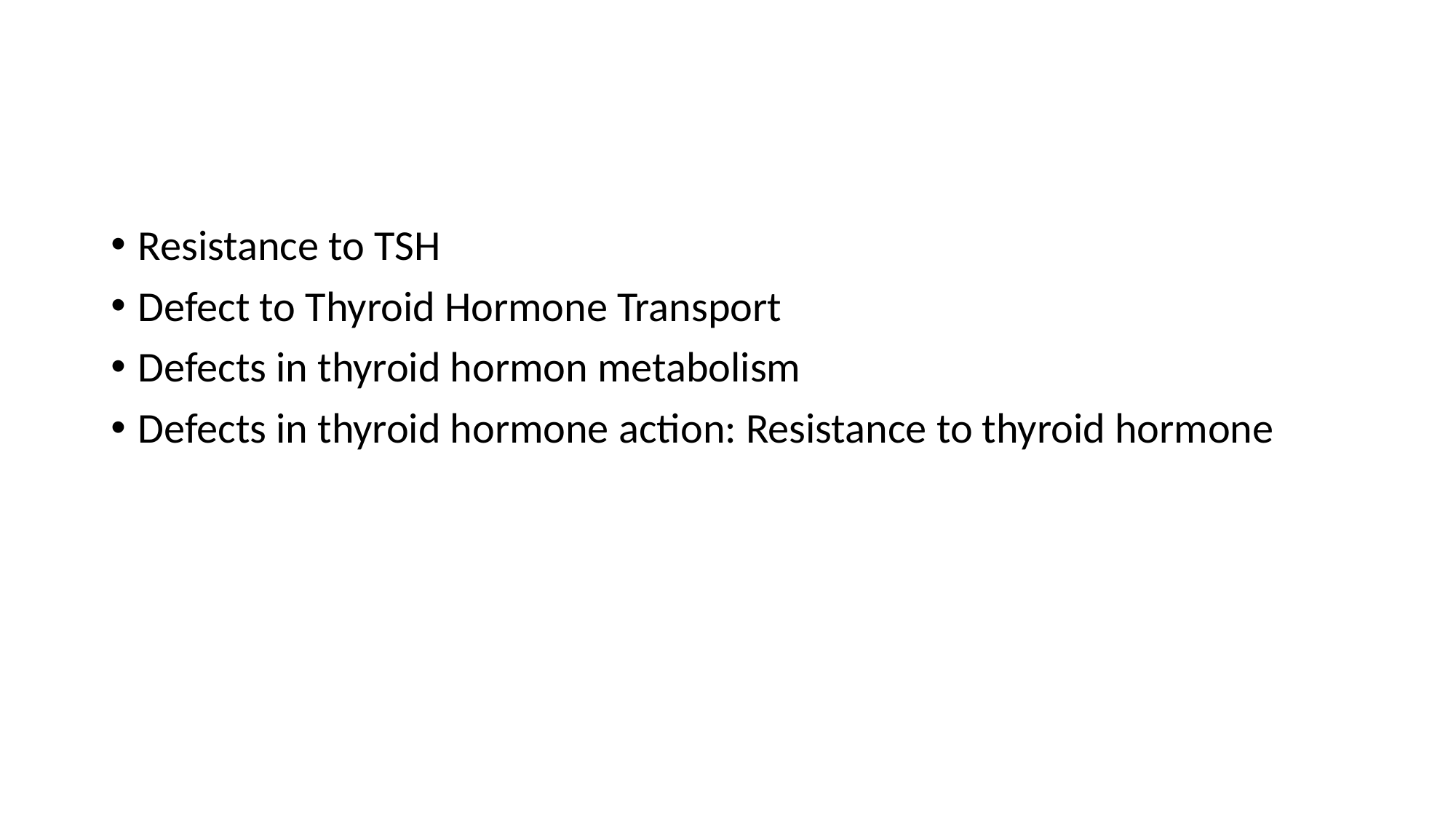

#
Resistance to TSH
Defect to Thyroid Hormone Transport
Defects in thyroid hormon metabolism
Defects in thyroid hormone action: Resistance to thyroid hormone